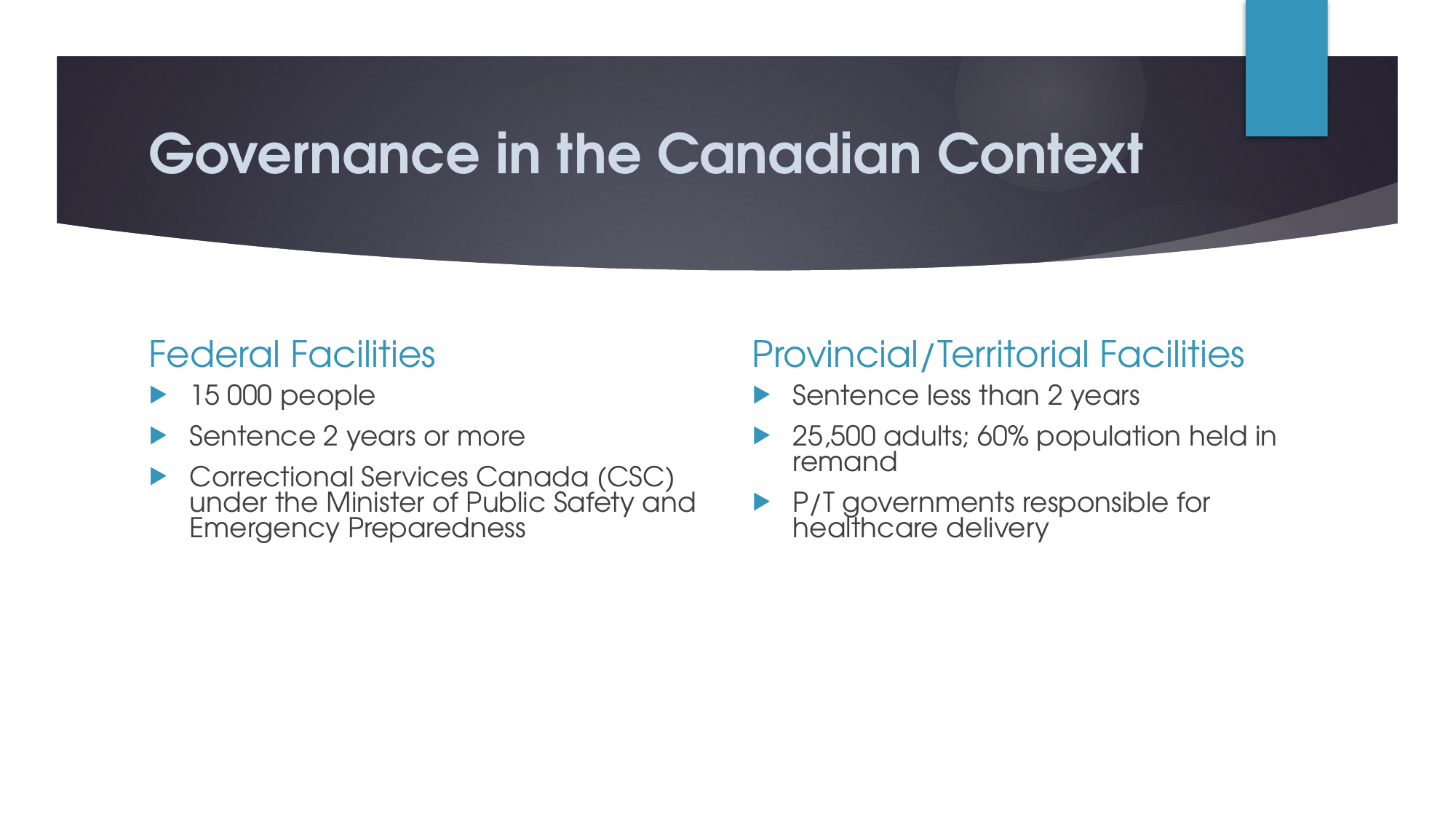

# Governance in the Canadian Context
Federal Facilities
Provincial/Territorial Facilities
15 000 people
Sentence 2 years or more
Correctional Services Canada (CSC) under the Minister of Public Safety and Emergency Preparedness

Sentence less than 2 years
25,500 adults; 60% population held in remand
P/T governments responsible for healthcare delivery